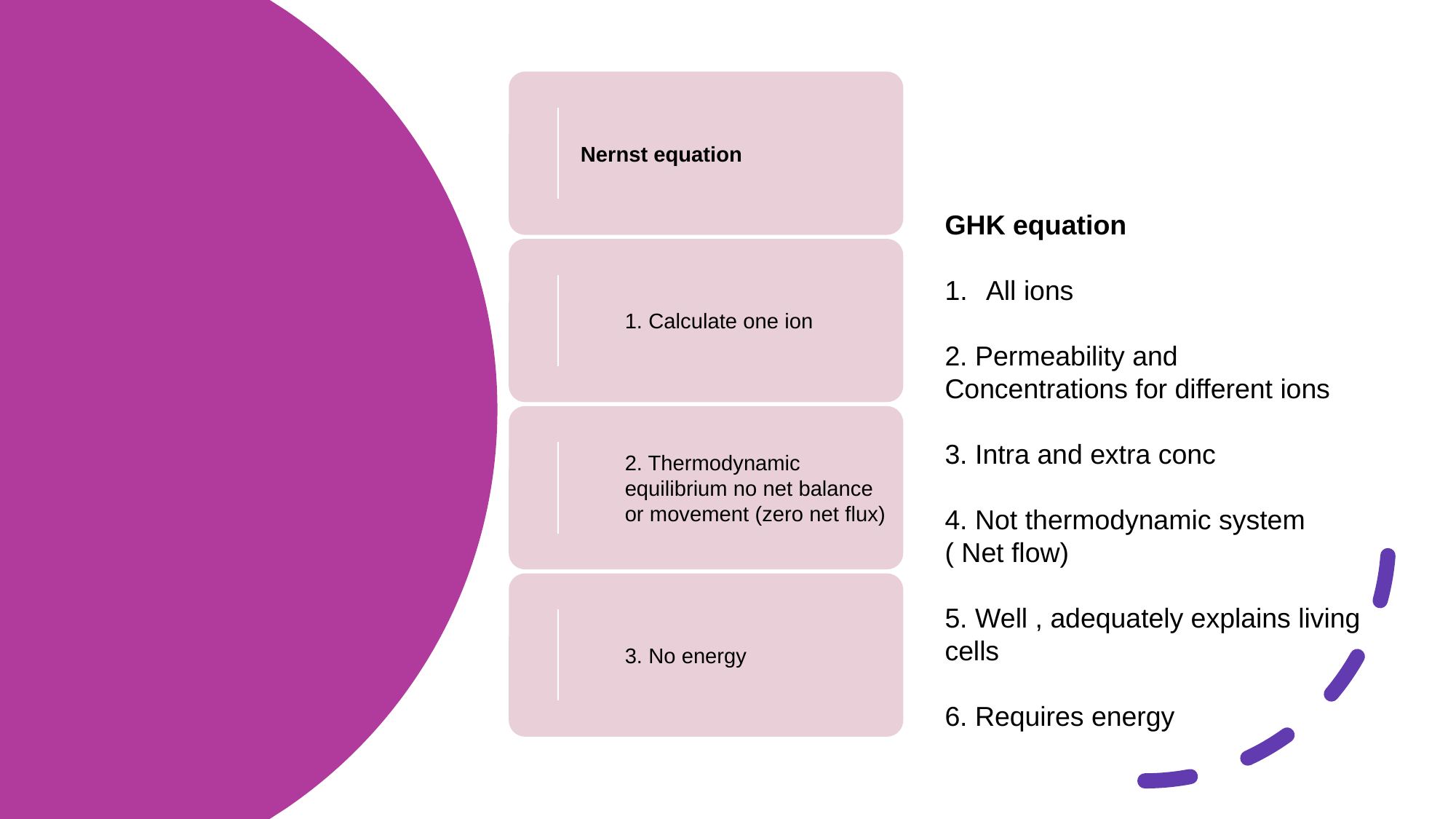

Nernst equation
1. Calculate one ion
2. Thermodynamic equilibrium no net balance or movement (zero net flux)
3. No energy
GHK equation

All ions

2. Permeability and
Concentrations for different ions

3. Intra and extra conc

4. Not thermodynamic system ( Net flow)

5. Well , adequately explains living cells

6. Requires energy